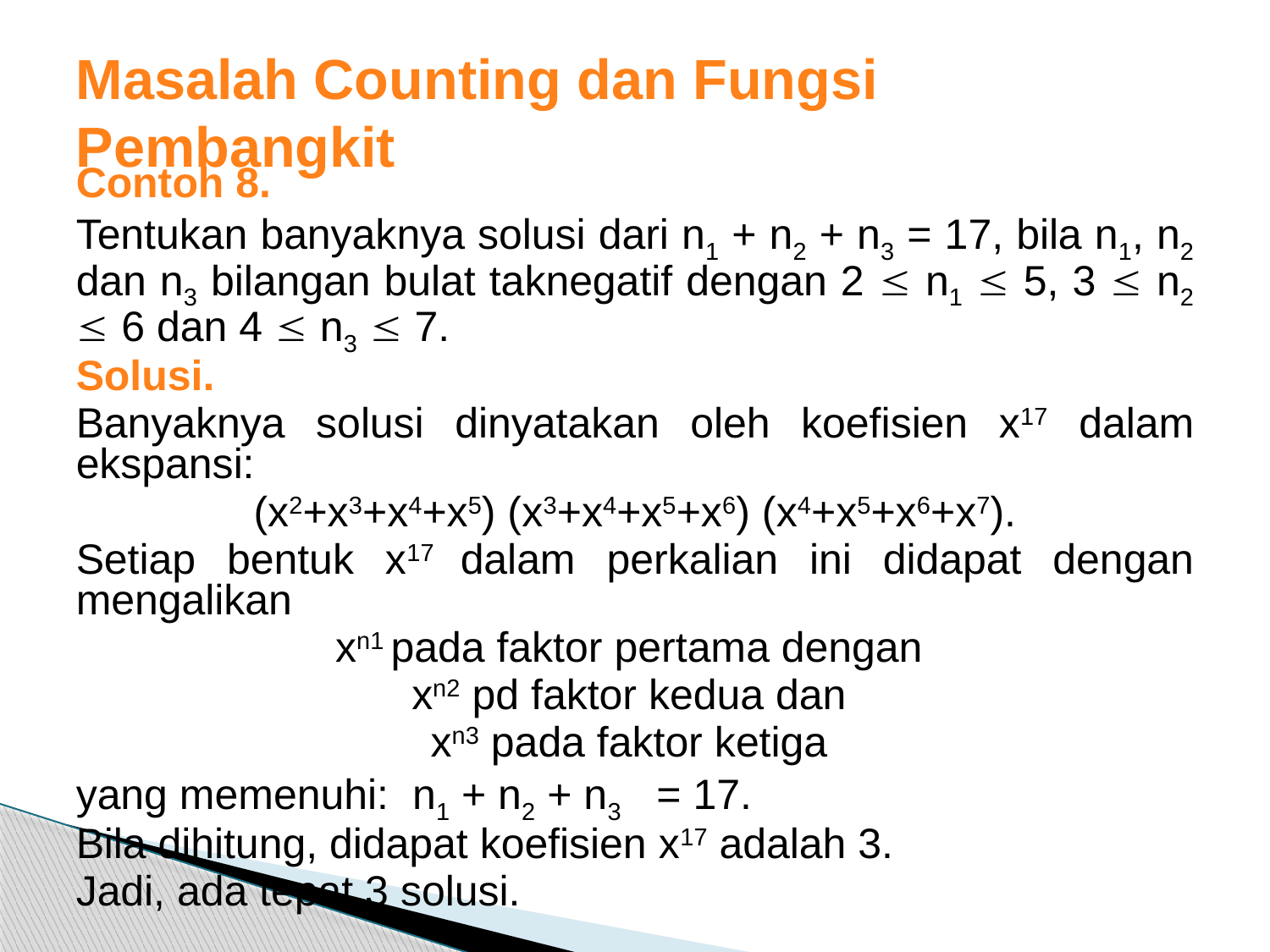

# Masalah Counting dan Fungsi Pembangkit
Contoh 8.
Tentukan banyaknya solusi dari n1 + n2 + n3 = 17, bila n1, n2 dan n3 bilangan bulat taknegatif dengan 2 ≤ n1 ≤ 5, 3 ≤ n2 ≤ 6 dan 4 ≤ n3 ≤ 7.
Solusi.
Banyaknya solusi dinyatakan oleh koefisien x17 dalam ekspansi:
(x2+x3+x4+x5) (x3+x4+x5+x6) (x4+x5+x6+x7).
Setiap bentuk x17 dalam perkalian ini didapat dengan mengalikan
xn1 pada faktor pertama dengan
xn2 pd faktor kedua dan
xn3 pada faktor ketiga
yang memenuhi:  n1 + n2 + n3   = 17.
Bila dihitung, didapat koefisien x17 adalah 3.
Jadi, ada tepat 3 solusi.